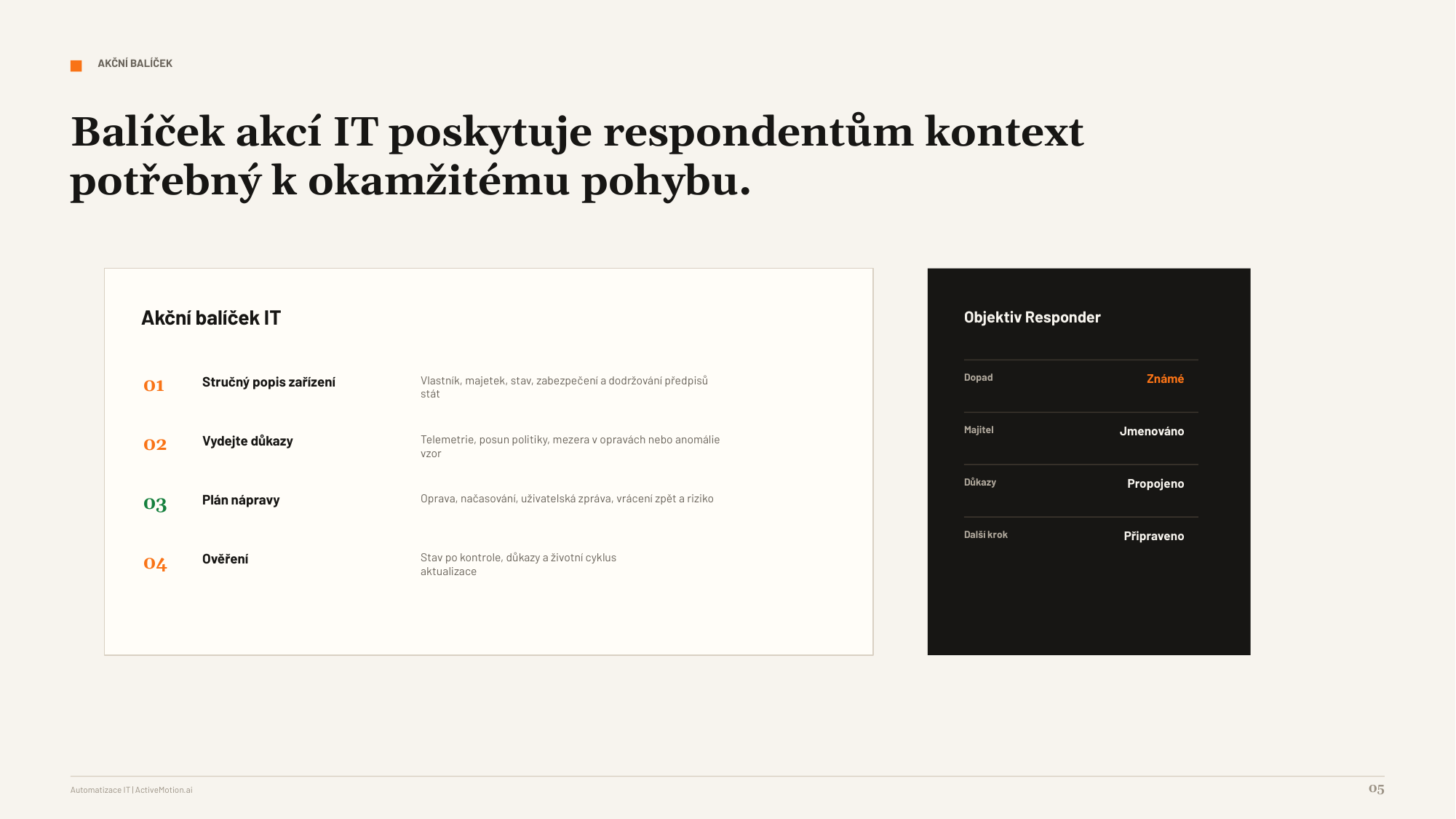

AKČNÍ BALÍČEK

Balíček akcí IT poskytuje respondentům kontext potřebný k okamžitému pohybu.

Akční balíček IT
Objektiv Responder

Dopad
Známé
01
Stručný popis zařízení
Vlastník, majetek, stav, zabezpečení a dodržování předpisů
stát

Majitel
Jmenováno
02
Vydejte důkazy
Telemetrie, posun politiky, mezera v opravách nebo anomálie
vzor

Důkazy
Propojeno
03
Plán nápravy
Oprava, načasování, uživatelská zpráva, vrácení zpět a riziko

Další krok
Připraveno
04
Ověření
Stav po kontrole, důkazy a životní cyklus
aktualizace

05
Automatizace IT | ActiveMotion.ai